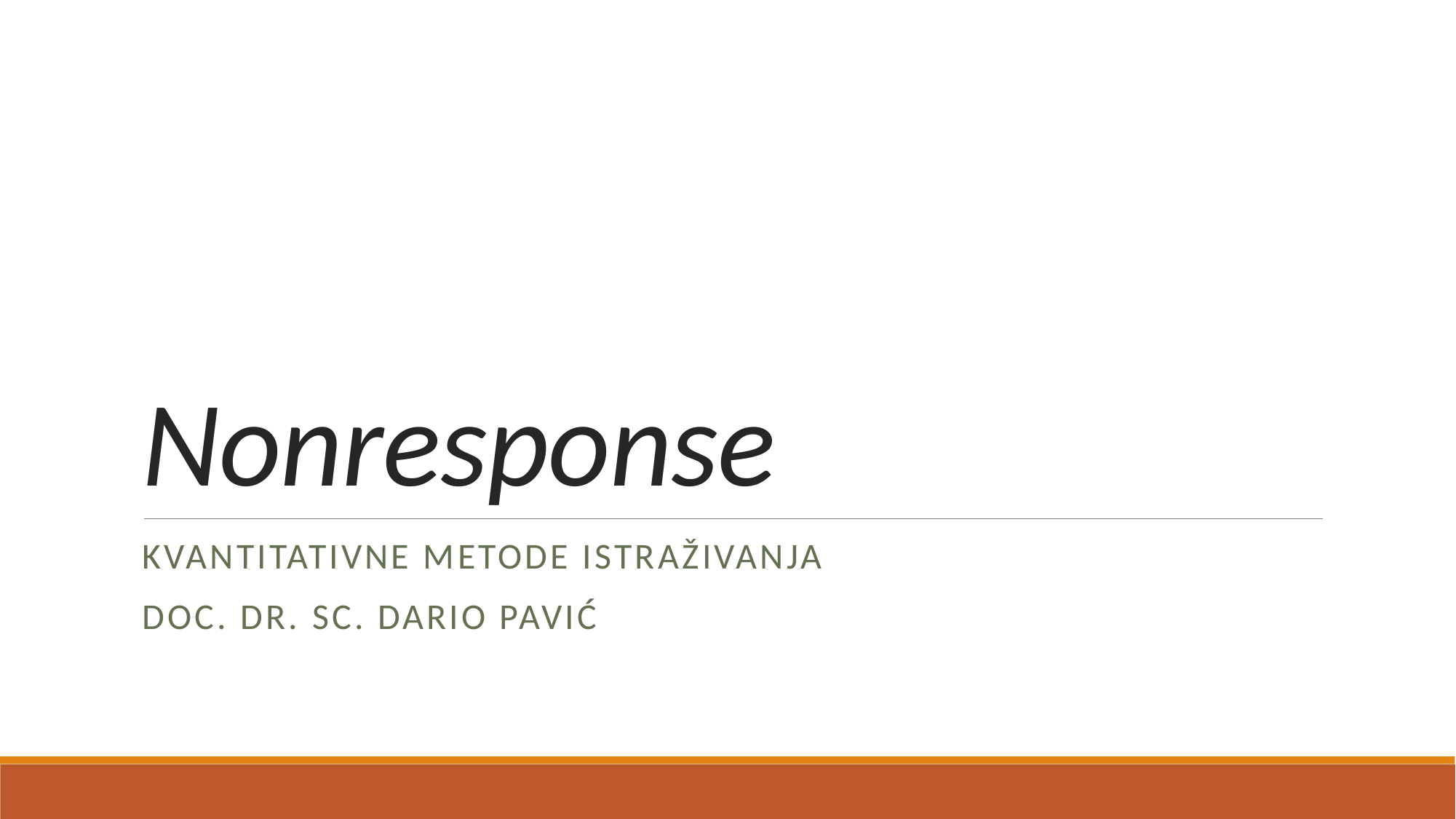

# Nonresponse
Kvantitativne metode istraživanja
Doc. dr. sc. Dario Pavić